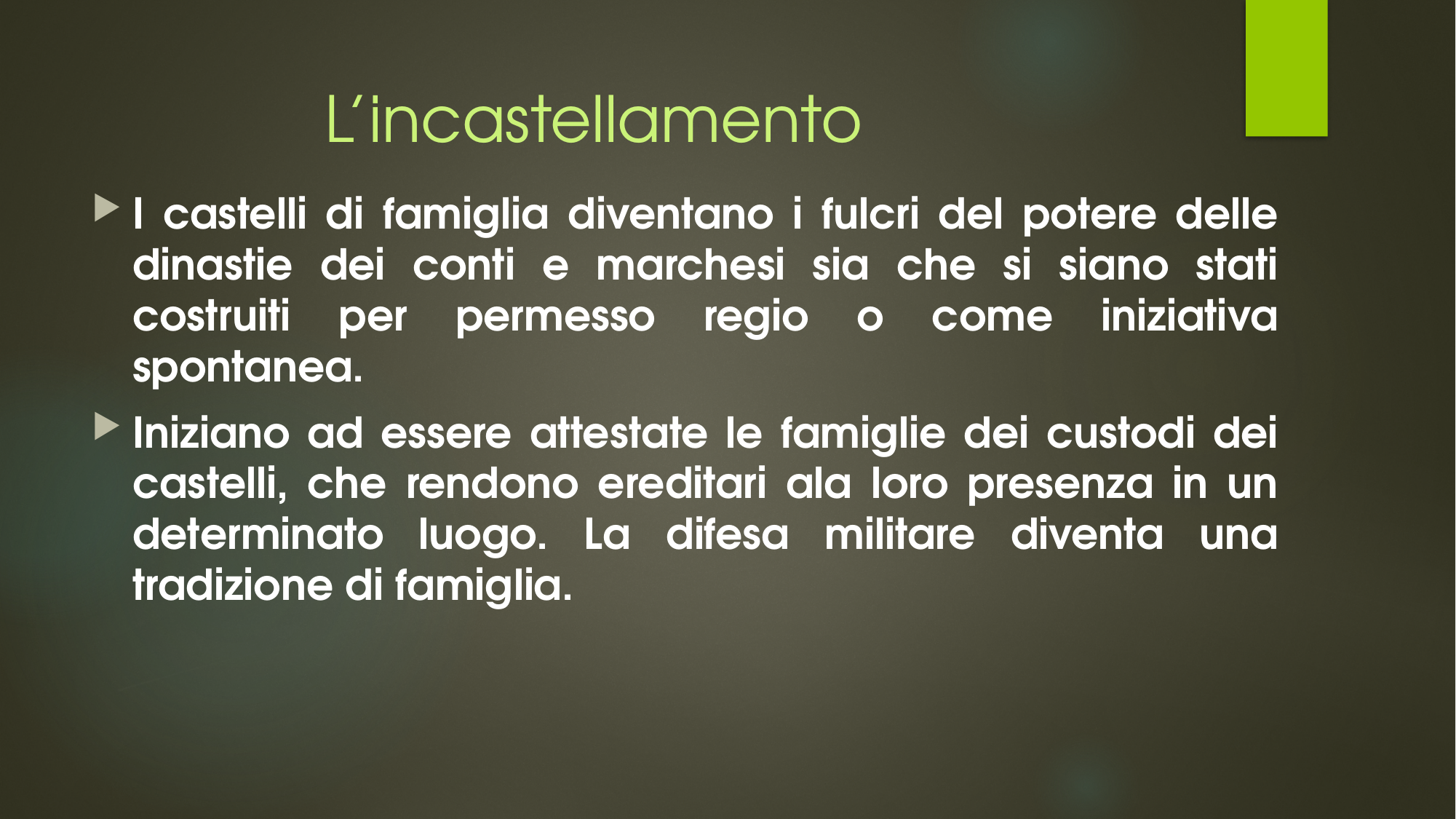

# L’incastellamento
I castelli di famiglia diventano i fulcri del potere delle dinastie dei conti e marchesi sia che si siano stati costruiti per permesso regio o come iniziativa spontanea.
Iniziano ad essere attestate le famiglie dei custodi dei castelli, che rendono ereditari ala loro presenza in un determinato luogo. La difesa militare diventa una tradizione di famiglia.